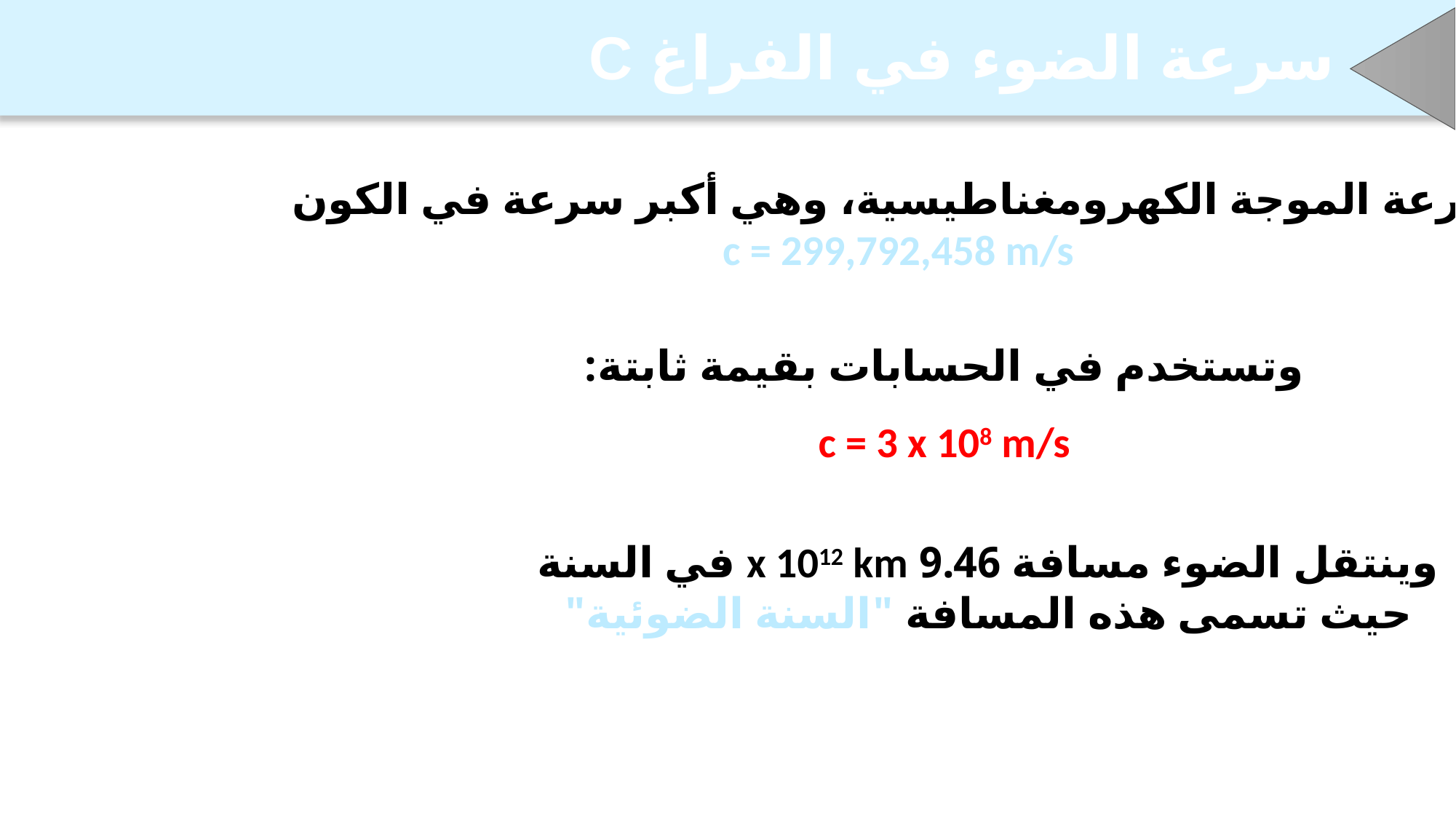

سرعة الضوء في الفراغ C

سرعة الموجة الكهرومغناطيسية، وهي أكبر سرعة في الكون
c = 299,792,458 m/s

وتستخدم في الحسابات بقيمة ثابتة:
c = 3 x 108 m/s
وينتقل الضوء مسافة 9.46 x 1012 km في السنة
حيث تسمى هذه المسافة "السنة الضوئية"